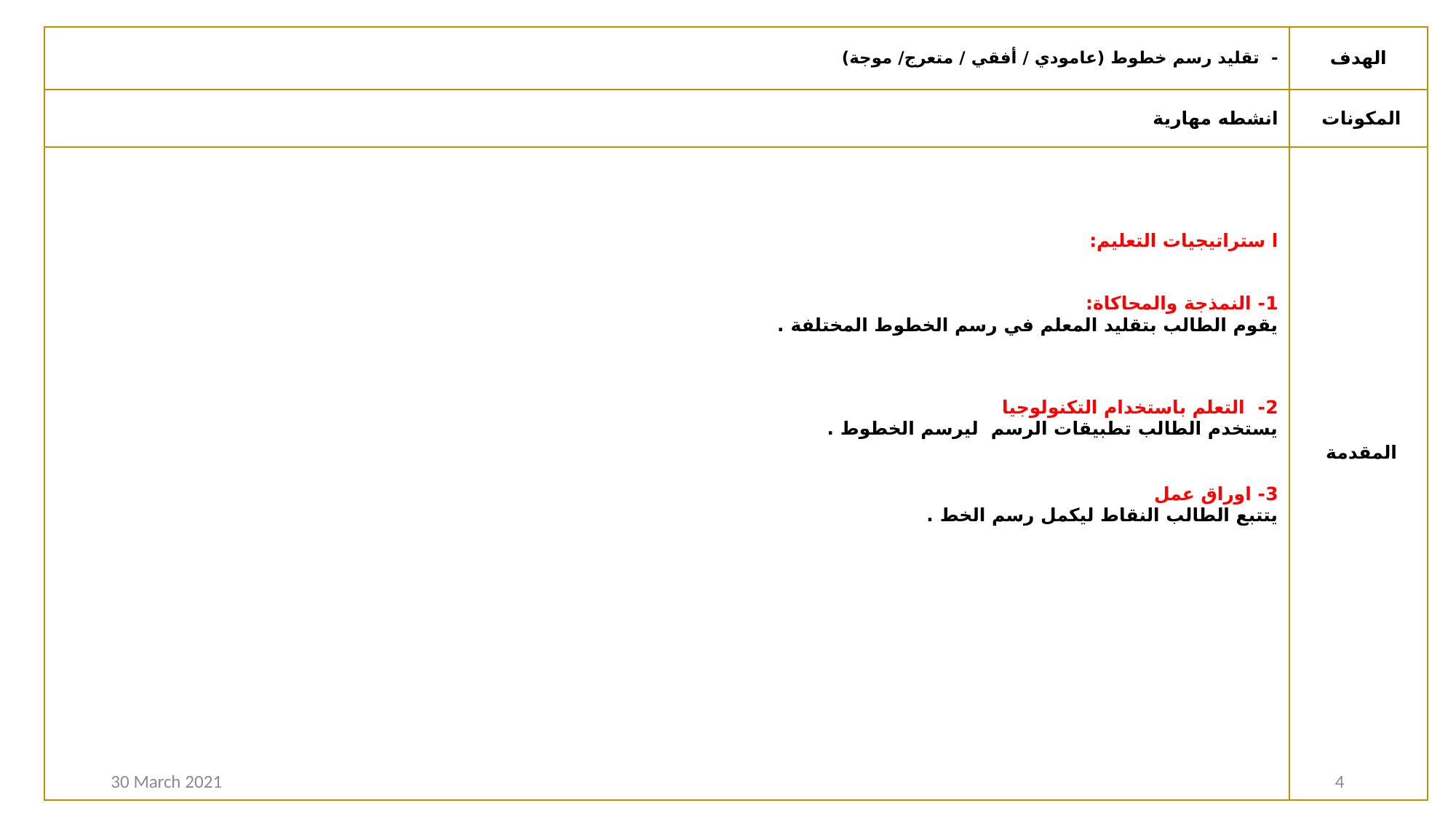

| - تقليد رسم خطوط (عامودي / أفقي / متعرج/ موجة) | الهدف |
| --- | --- |
| انشطه مهارية | المكونات |
| ا ستراتيجيات التعليم: 1- النمذجة والمحاكاة: يقوم الطالب بتقليد المعلم في رسم الخطوط المختلفة . 2- التعلم باستخدام التكنولوجيا يستخدم الطالب تطبيقات الرسم ليرسم الخطوط . 3- اوراق عمل يتتبع الطالب النقاط ليكمل رسم الخط . | المقدمة |
30 March 2021
4